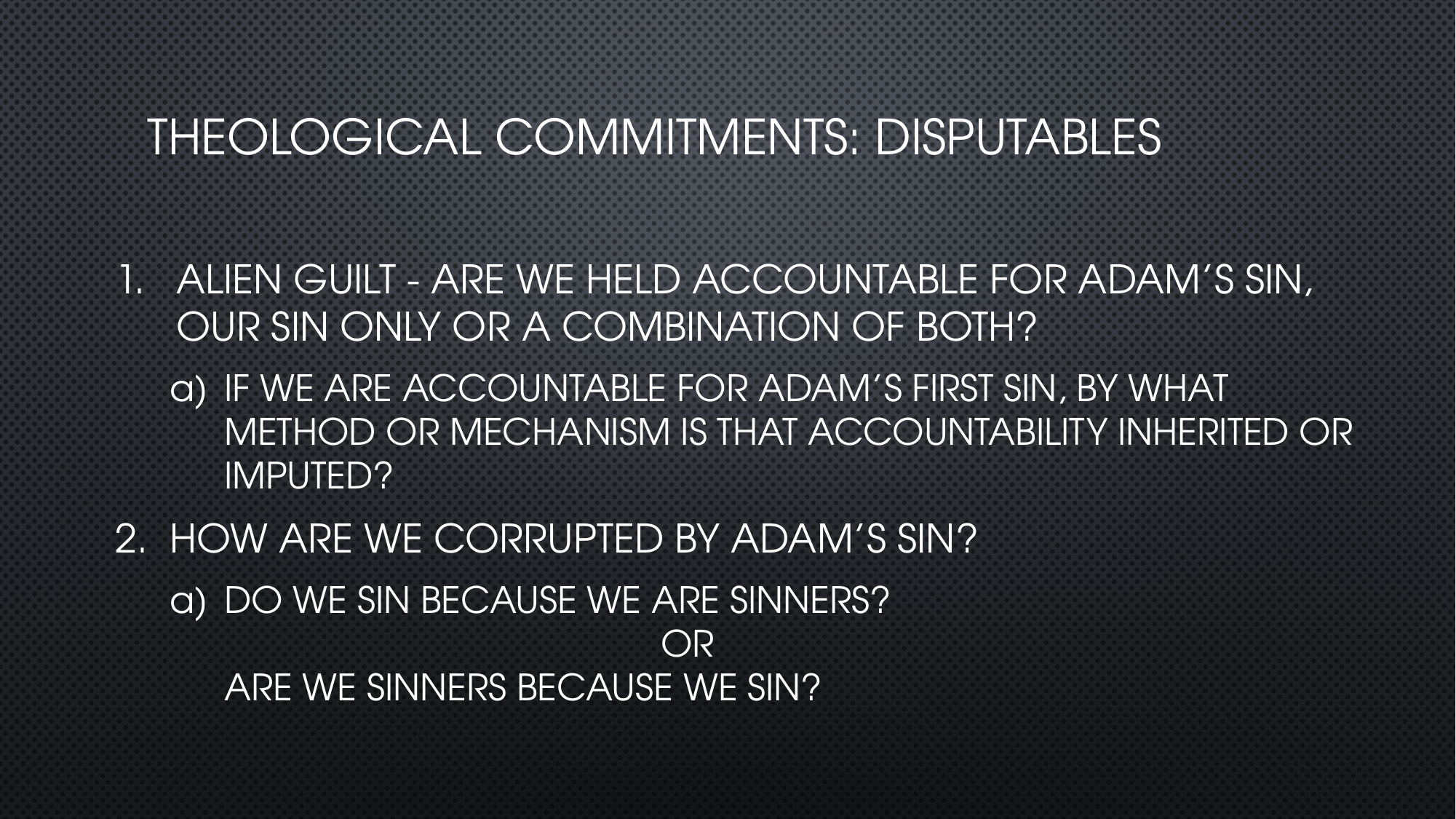

# Theological Commitments: Disputables
Alien Guilt - are we held accountable for Adam’s sin, our sin only or a combination of both?
If we are accountable for Adam’s first sin, by what method or mechanism is that accountability inherited or imputed?
How are we corrupted by Adam’s sin?
Do we sin because we are sinners?
 				or
Are we sinners because we sin?